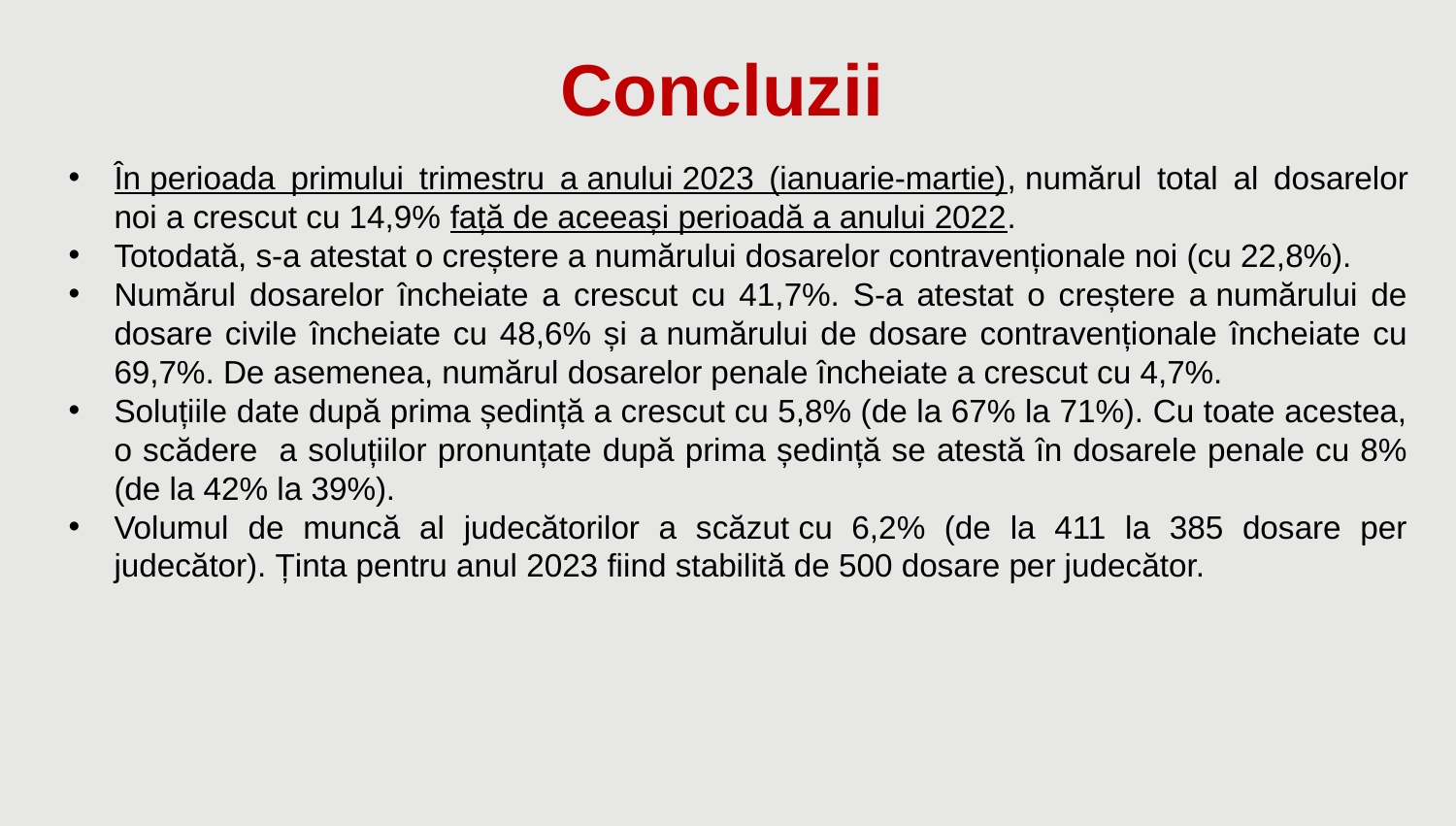

Concluzii
În perioada primului trimestru a anului 2023 (ianuarie-martie), numărul total al dosarelor noi a crescut cu 14,9% față de aceeași perioadă a anului 2022.
Totodată, s-a atestat o creștere a numărului dosarelor contravenționale noi (cu 22,8%).
Numărul dosarelor încheiate a crescut cu 41,7%. S-a atestat o creștere a numărului de dosare civile încheiate cu 48,6% și a numărului de dosare contravenționale încheiate cu 69,7%. De asemenea, numărul dosarelor penale încheiate a crescut cu 4,7%.
Soluțiile date după prima ședință a crescut cu 5,8% (de la 67% la 71%). Cu toate acestea, o scădere  a soluțiilor pronunțate după prima ședință se atestă în dosarele penale cu 8% (de la 42% la 39%).
Volumul de muncă al judecătorilor a scăzut cu 6,2% (de la 411 la 385 dosare per judecător). Ținta pentru anul 2023 fiind stabilită de 500 dosare per judecător.